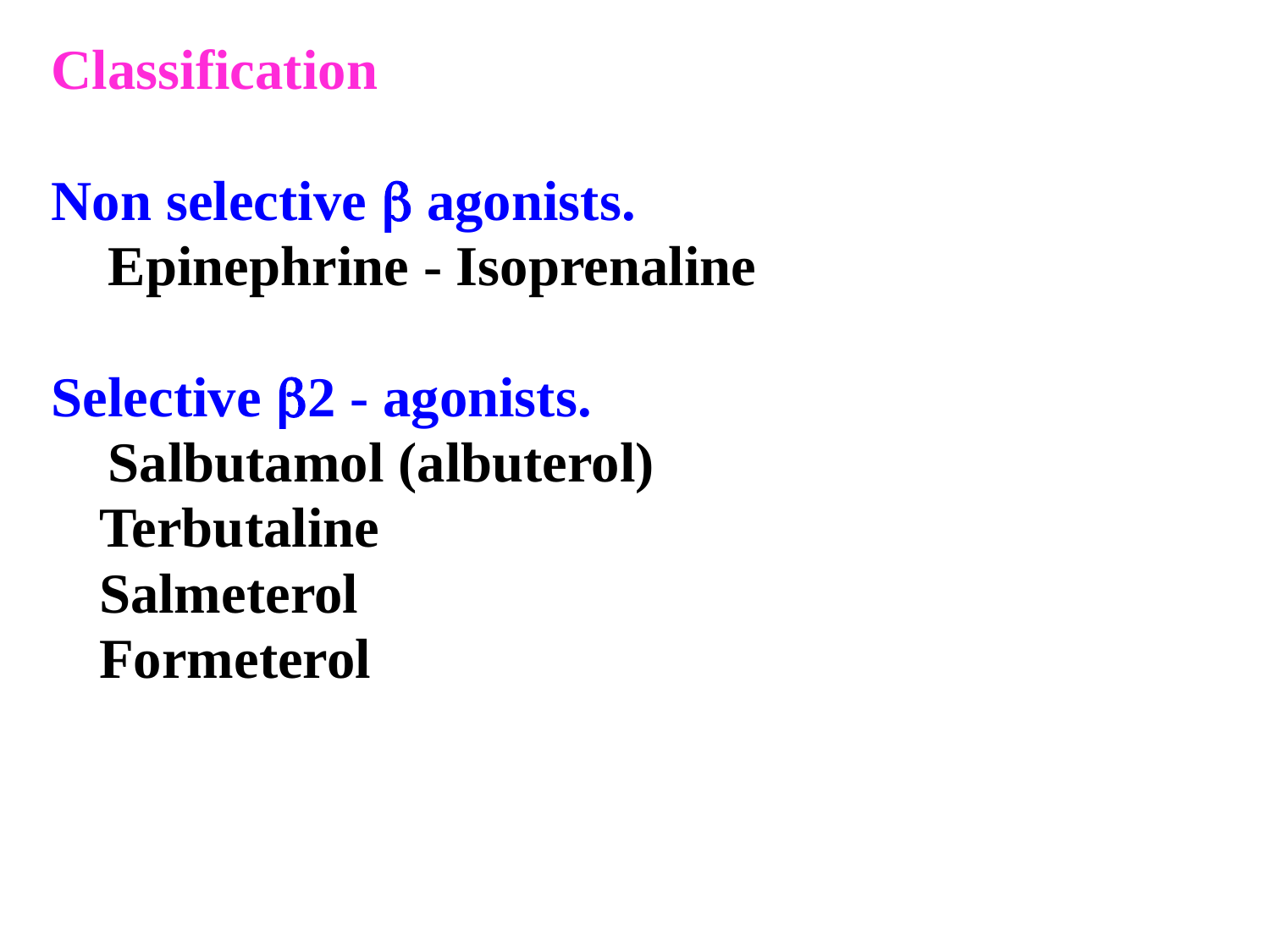

Classification

Non selective β agonists.
    Epinephrine - Isoprenaline

Selective β2 - agonists.
    Salbutamol (albuterol)
	Terbutaline
	Salmeterol
	Formeterol